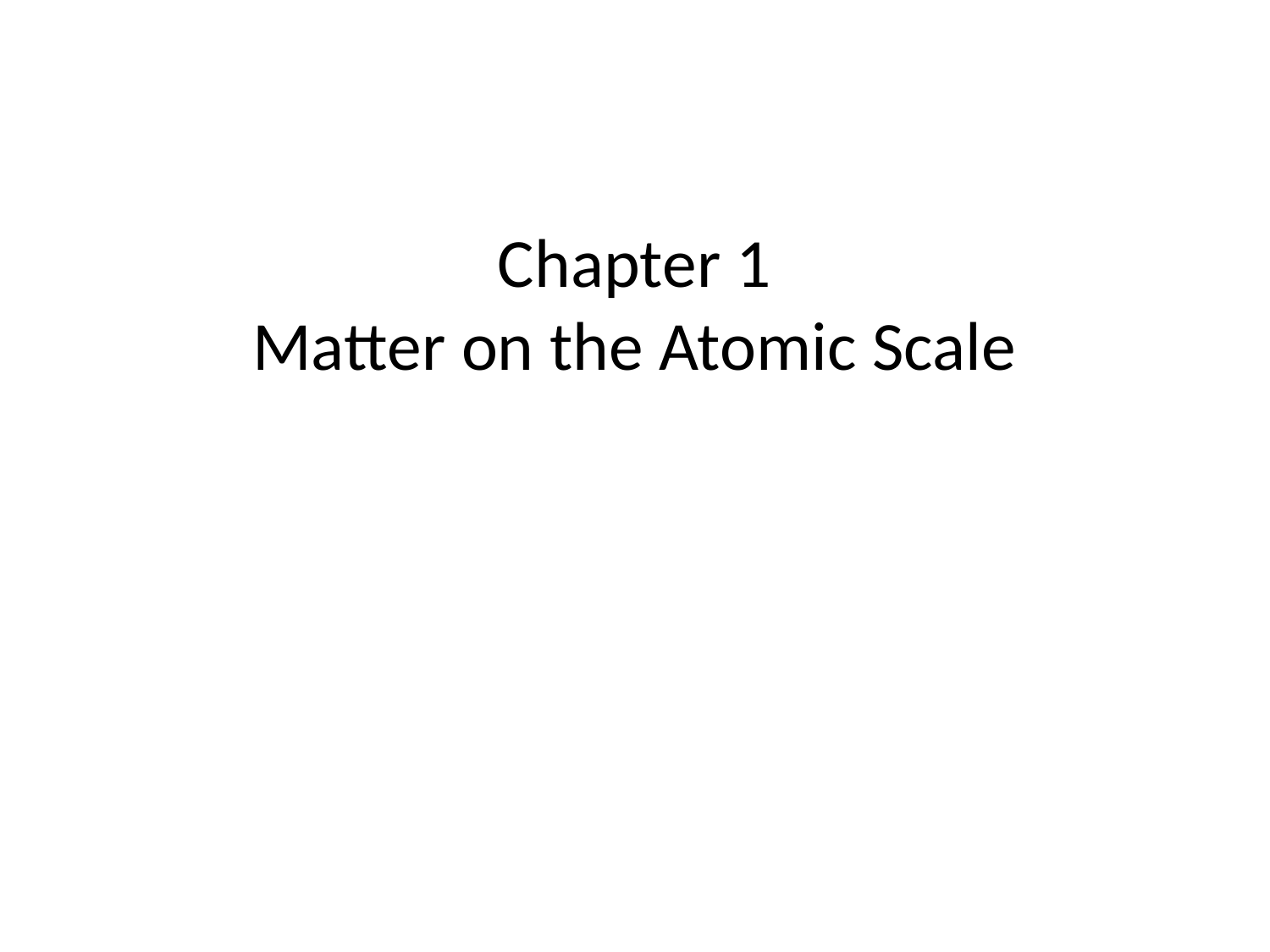

# Chapter 1 Matter on the Atomic Scale